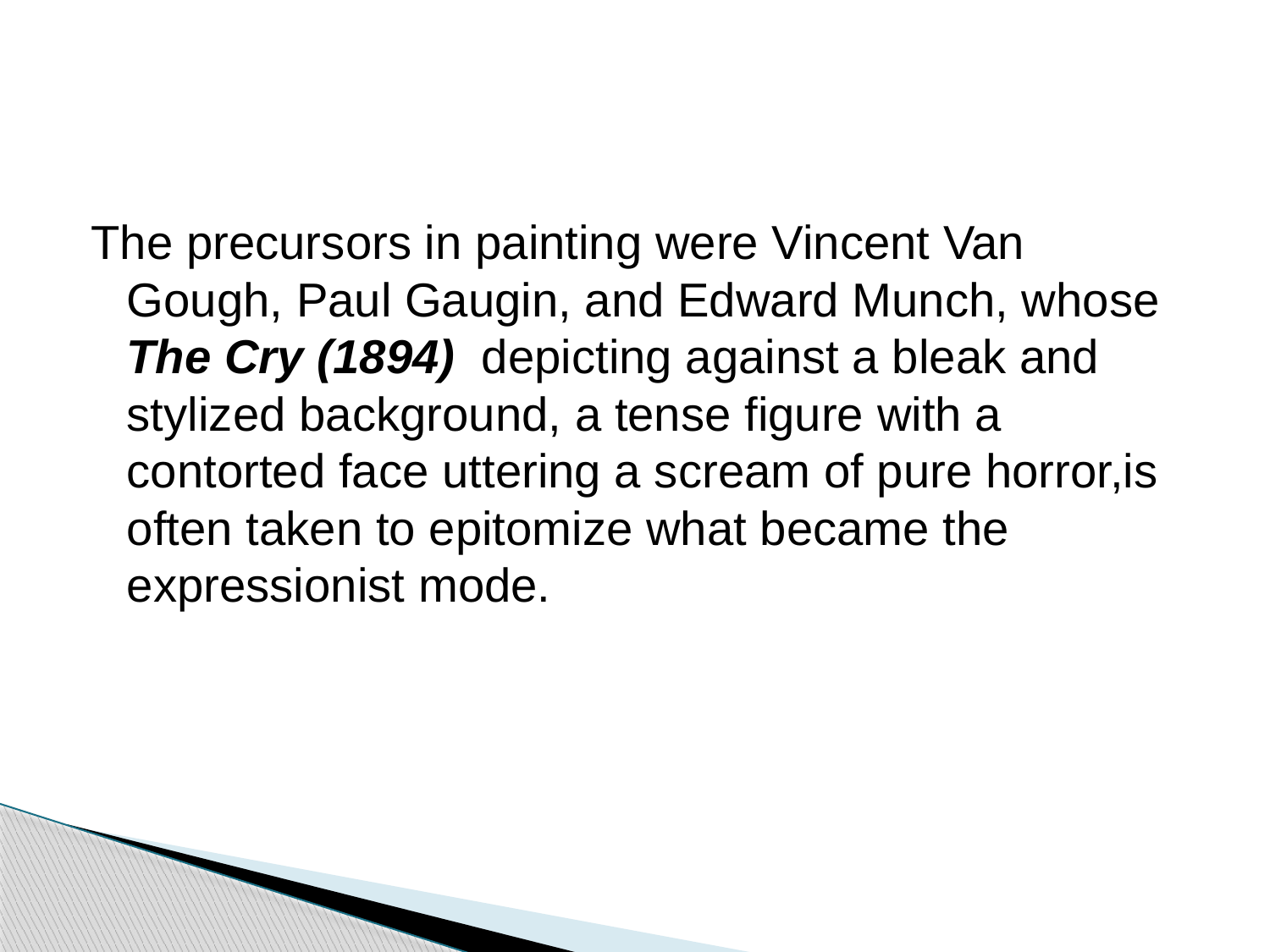

#
The precursors in painting were Vincent Van Gough, Paul Gaugin, and Edward Munch, whose The Cry (1894)  depicting against a bleak and stylized background, a tense figure with a contorted face uttering a scream of pure horror,is often taken to epitomize what became the expressionist mode.